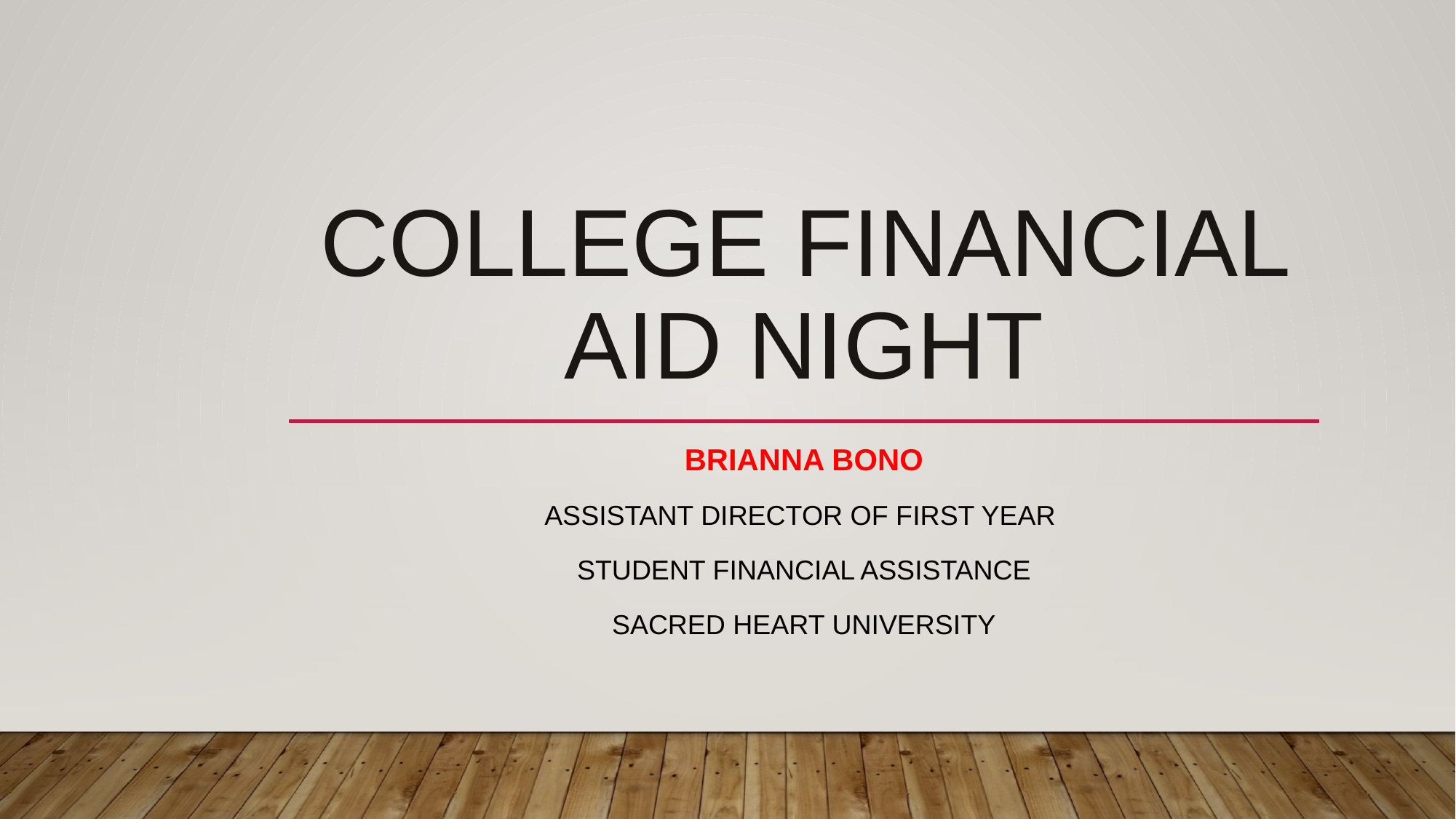

# College Financial Aid Night
BRIANNA bONO
ASSISTANT Director Of FIRST YEAR
Student financial assistance
Sacred Heart University